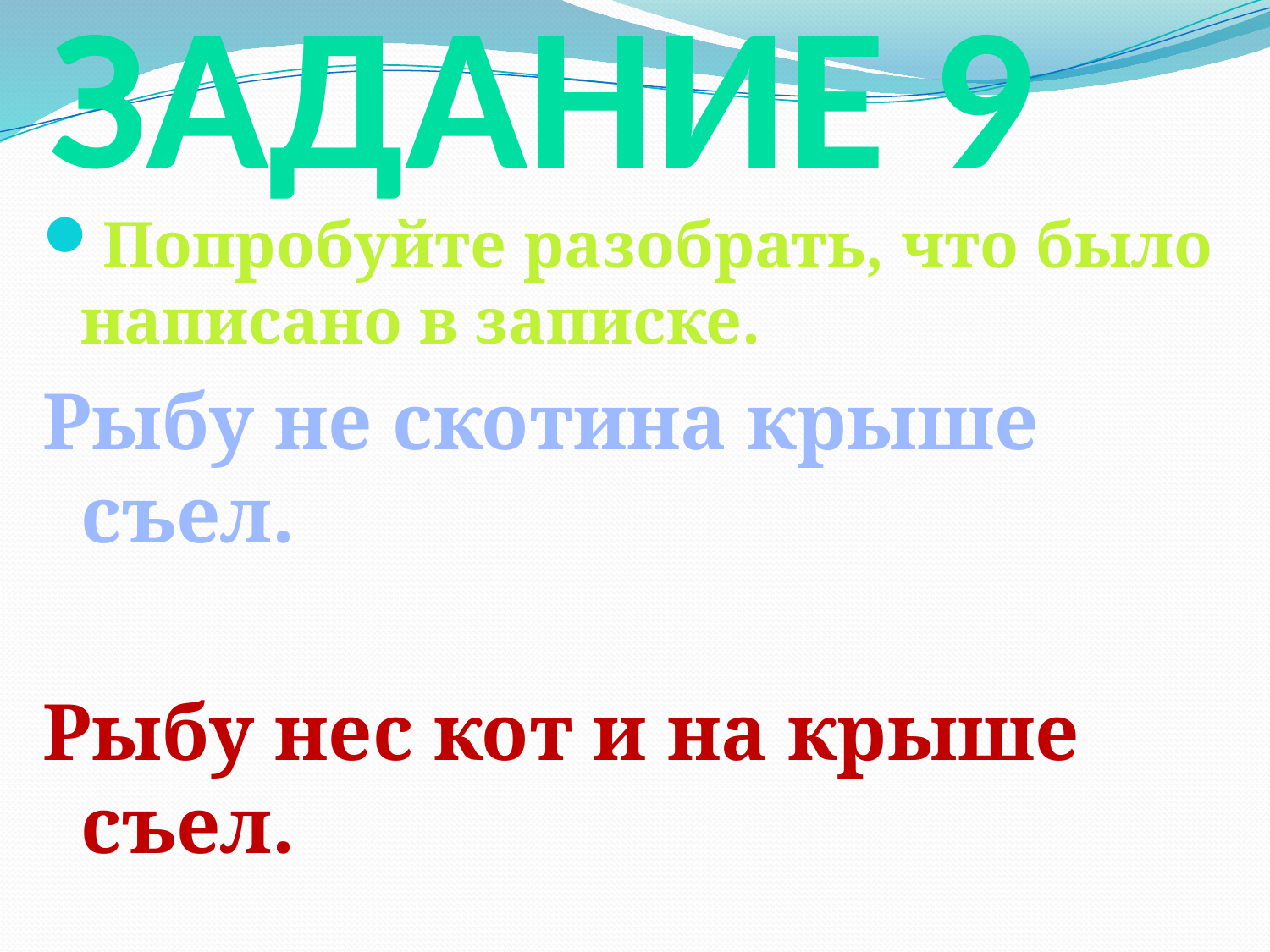

# ЗАДАНИЕ 9
Попробуйте разобрать, что было написано в записке.
Рыбу не скотина крыше съел.

Рыбу нес кот и на крыше съел.